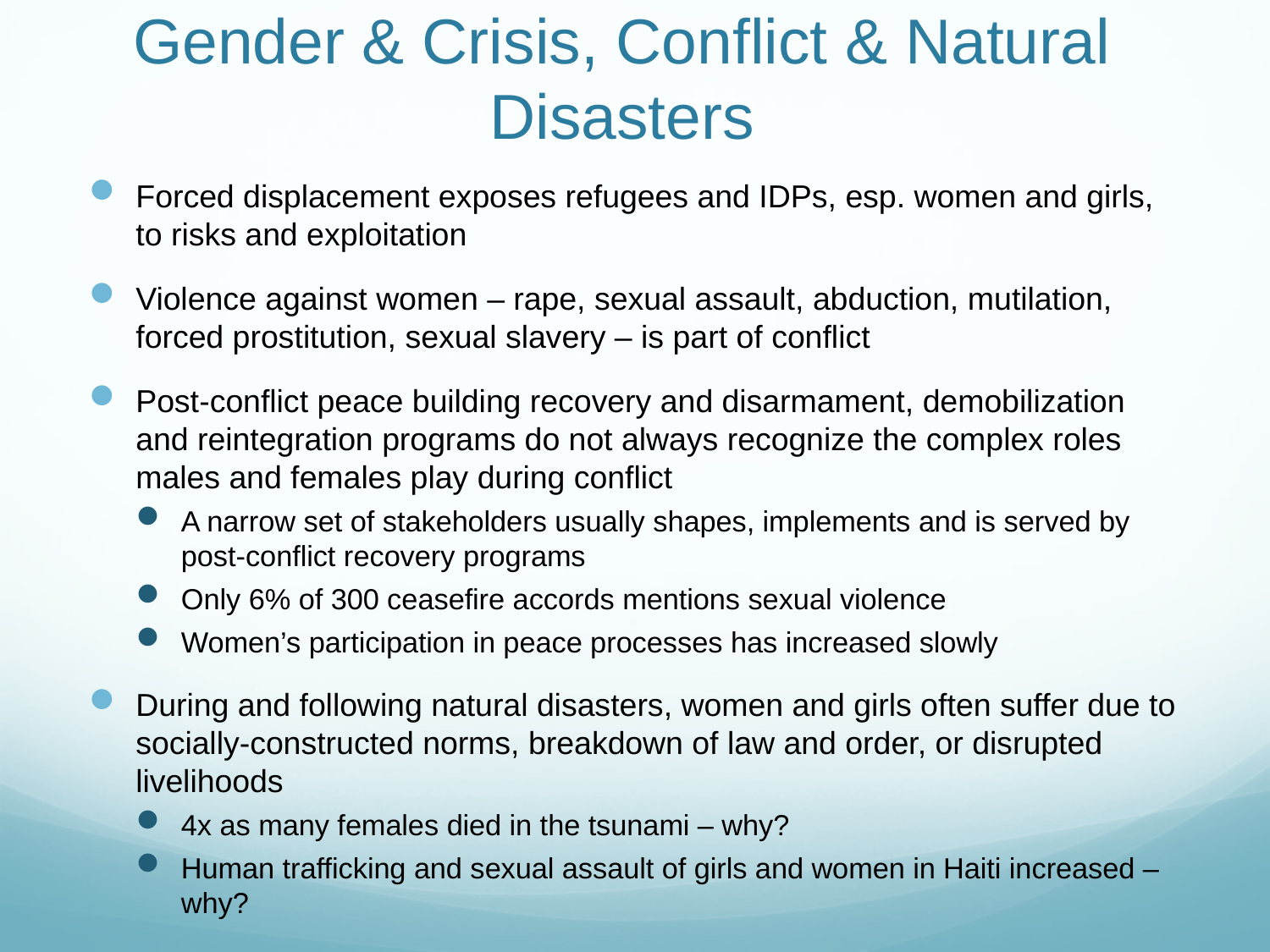

# Gender & Crisis, Conflict & Natural Disasters
Forced displacement exposes refugees and IDPs, esp. women and girls, to risks and exploitation
Violence against women – rape, sexual assault, abduction, mutilation, forced prostitution, sexual slavery – is part of conflict
Post-conflict peace building recovery and disarmament, demobilization and reintegration programs do not always recognize the complex roles males and females play during conflict
A narrow set of stakeholders usually shapes, implements and is served by post-conflict recovery programs
Only 6% of 300 ceasefire accords mentions sexual violence
Women’s participation in peace processes has increased slowly
During and following natural disasters, women and girls often suffer due to socially-constructed norms, breakdown of law and order, or disrupted livelihoods
4x as many females died in the tsunami – why?
Human trafficking and sexual assault of girls and women in Haiti increased – why?